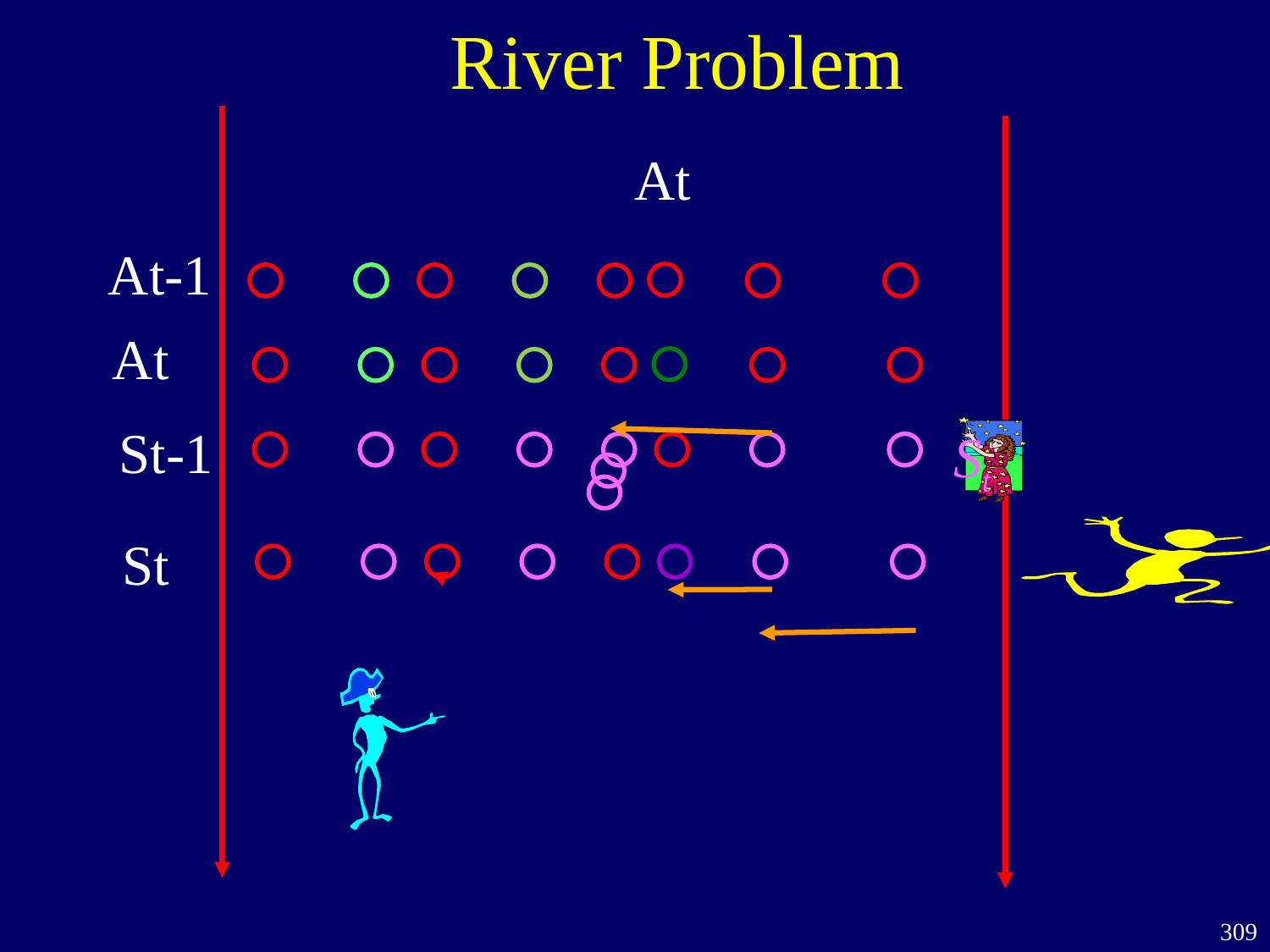

# River Problem
At
At-1

At

St-1

St

St